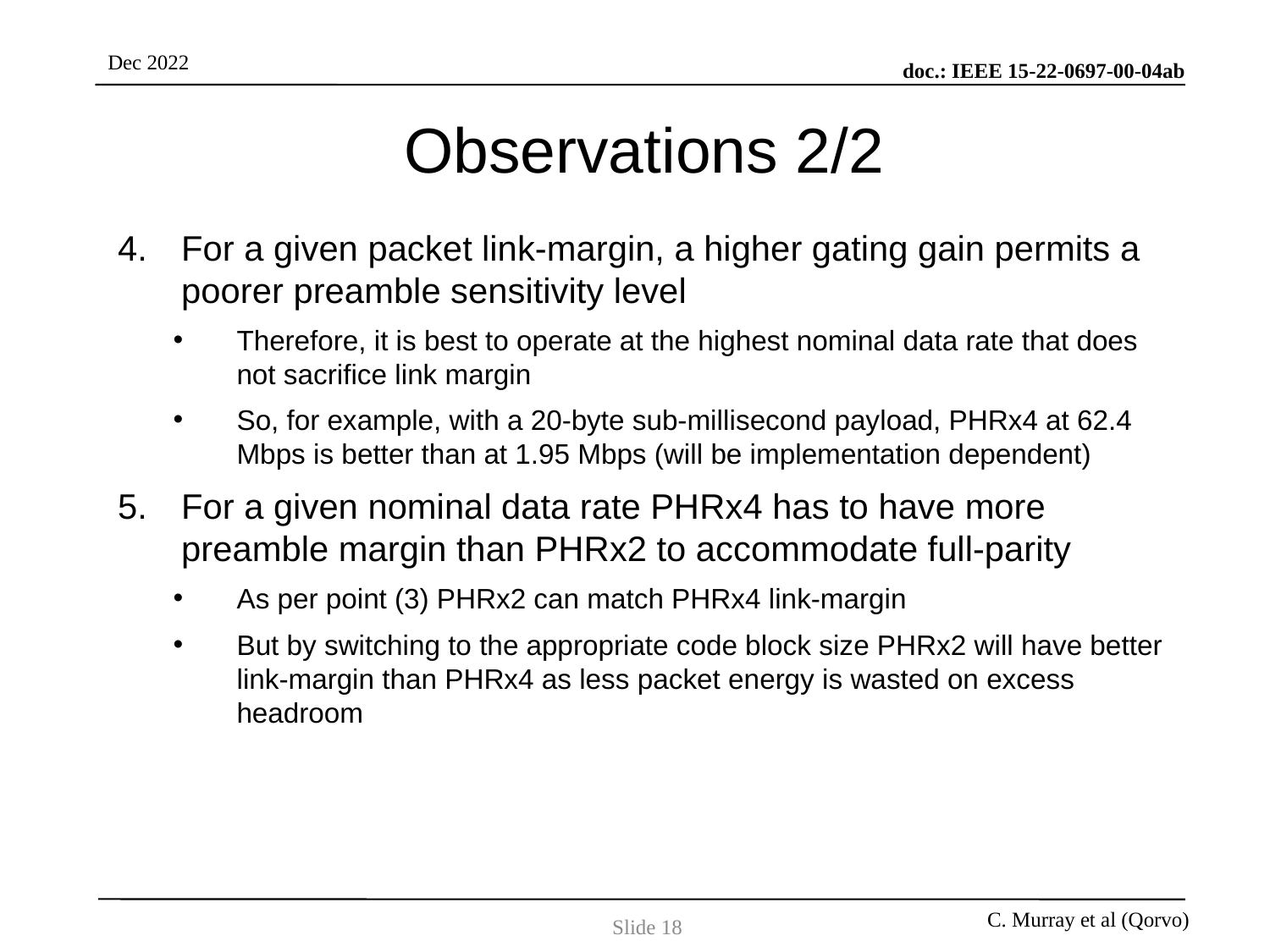

# Observations 2/2
For a given packet link-margin, a higher gating gain permits a poorer preamble sensitivity level
Therefore, it is best to operate at the highest nominal data rate that does not sacrifice link margin
So, for example, with a 20-byte sub-millisecond payload, PHRx4 at 62.4 Mbps is better than at 1.95 Mbps (will be implementation dependent)
For a given nominal data rate PHRx4 has to have more preamble margin than PHRx2 to accommodate full-parity
As per point (3) PHRx2 can match PHRx4 link-margin
But by switching to the appropriate code block size PHRx2 will have better link-margin than PHRx4 as less packet energy is wasted on excess headroom

Slide 18